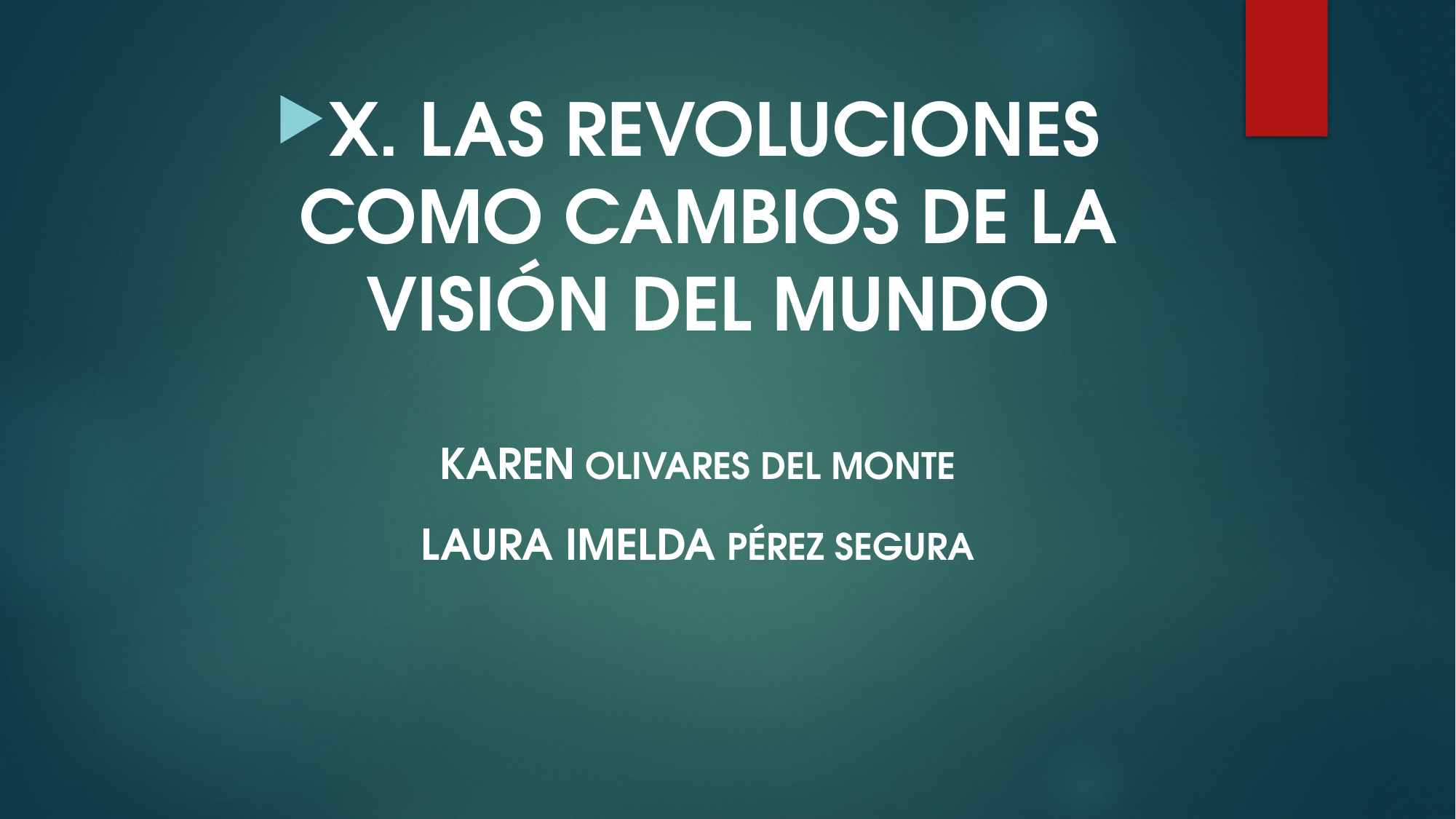

X. LAS REVOLUCIONES COMO CAMBIOS DE LA VISIÓN DEL MUNDO
KAREN OLIVARES DEL MONTE
LAURA IMELDA PÉREZ SEGURA